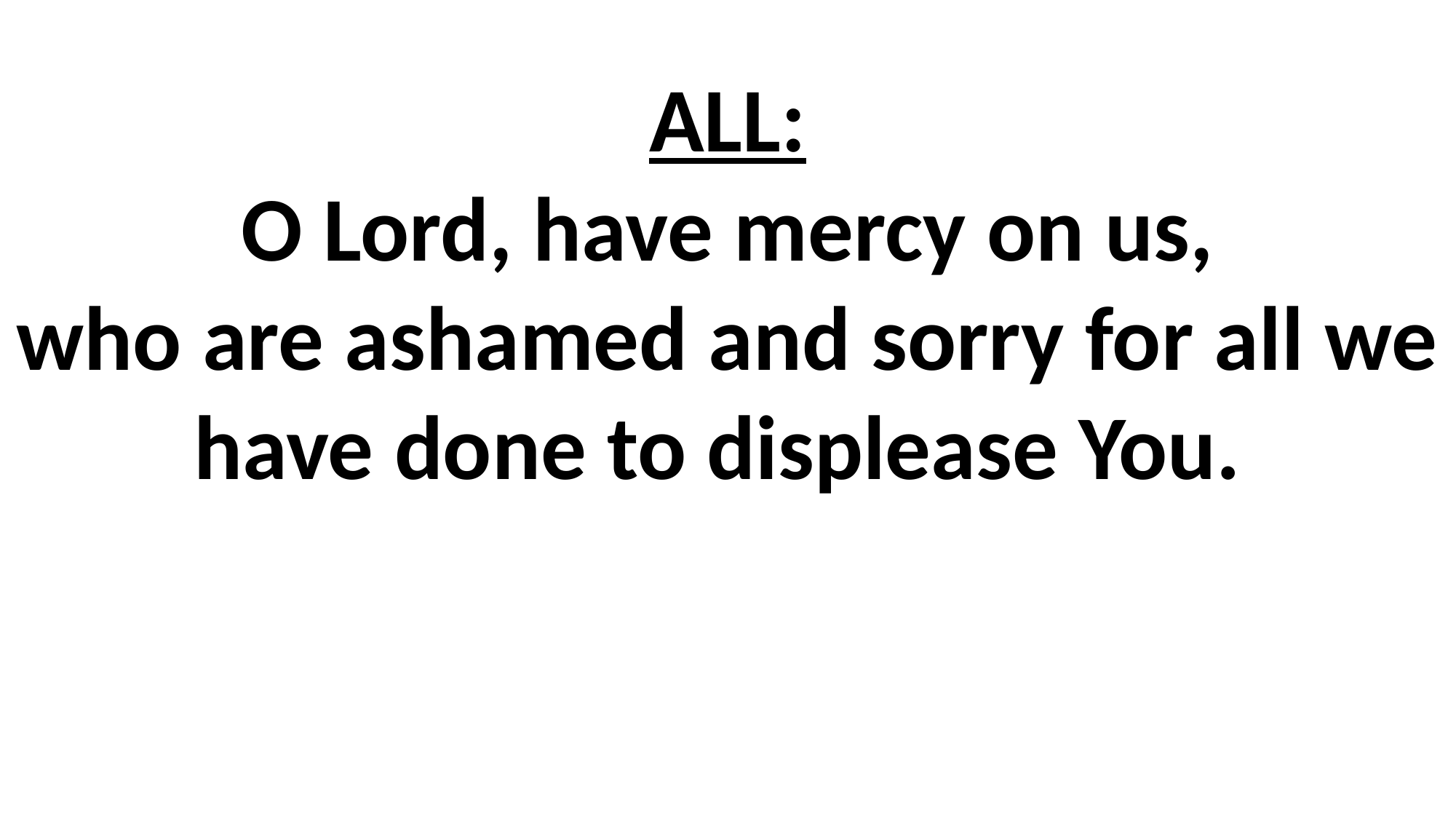

# ALL: O Lord, have mercy on us, who are ashamed and sorry for all we have done to displease You.